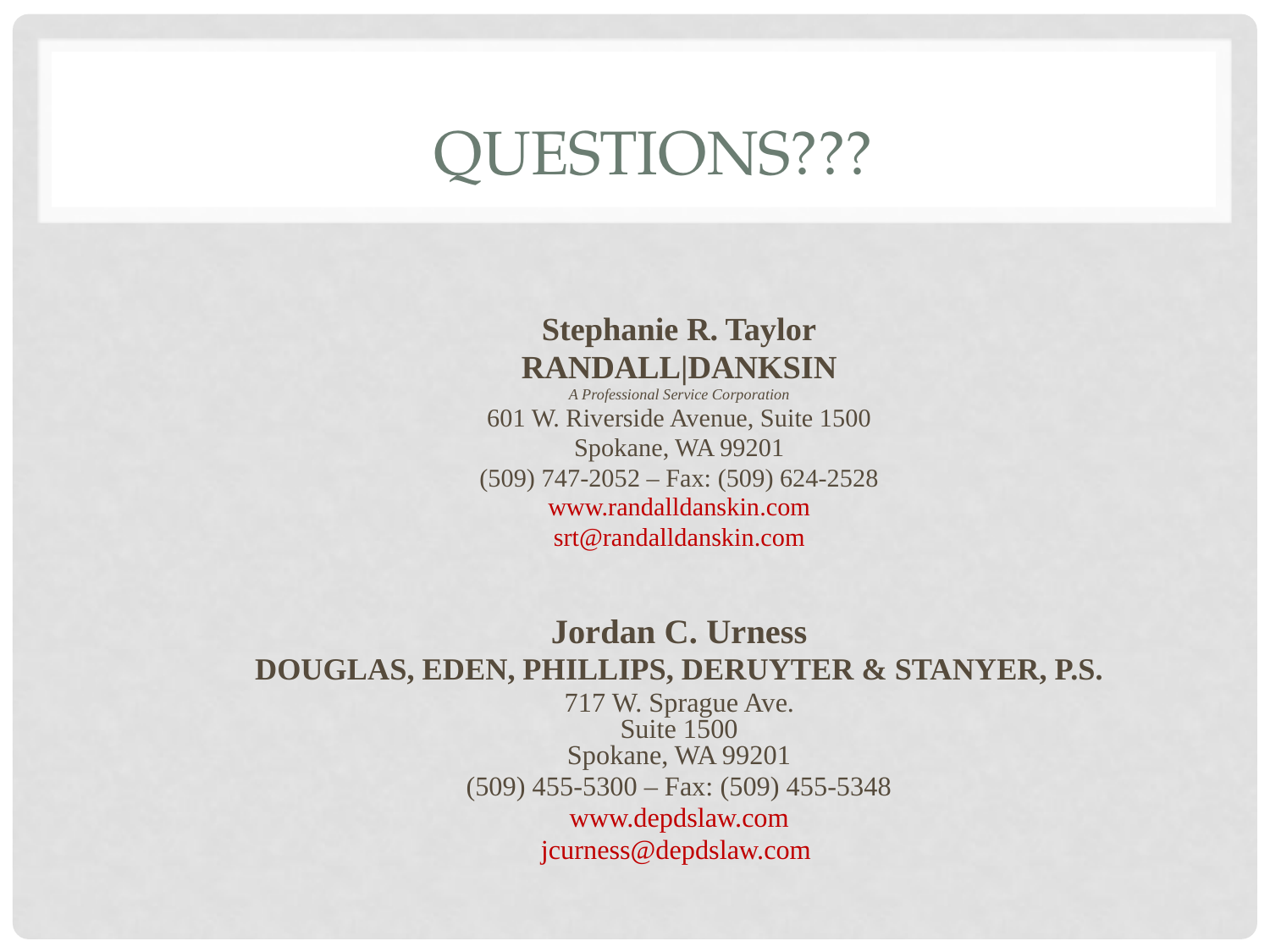

Questions???

Stephanie R. Taylor
RANDALL|DANKSIN
A Professional Service Corporation
601 W. Riverside Avenue, Suite 1500
Spokane, WA 99201
(509) 747-2052 – Fax: (509) 624-2528
www.randalldanskin.com
srt@randalldanskin.com

Jordan C. Urness
Douglas, Eden, Phillips, DeRuyter & Stanyer, P.S.
717 W. Sprague Ave.
Suite 1500
Spokane, WA 99201
(509) 455-5300 – Fax: (509) 455-5348
www.depdslaw.com
jcurness@depdslaw.com